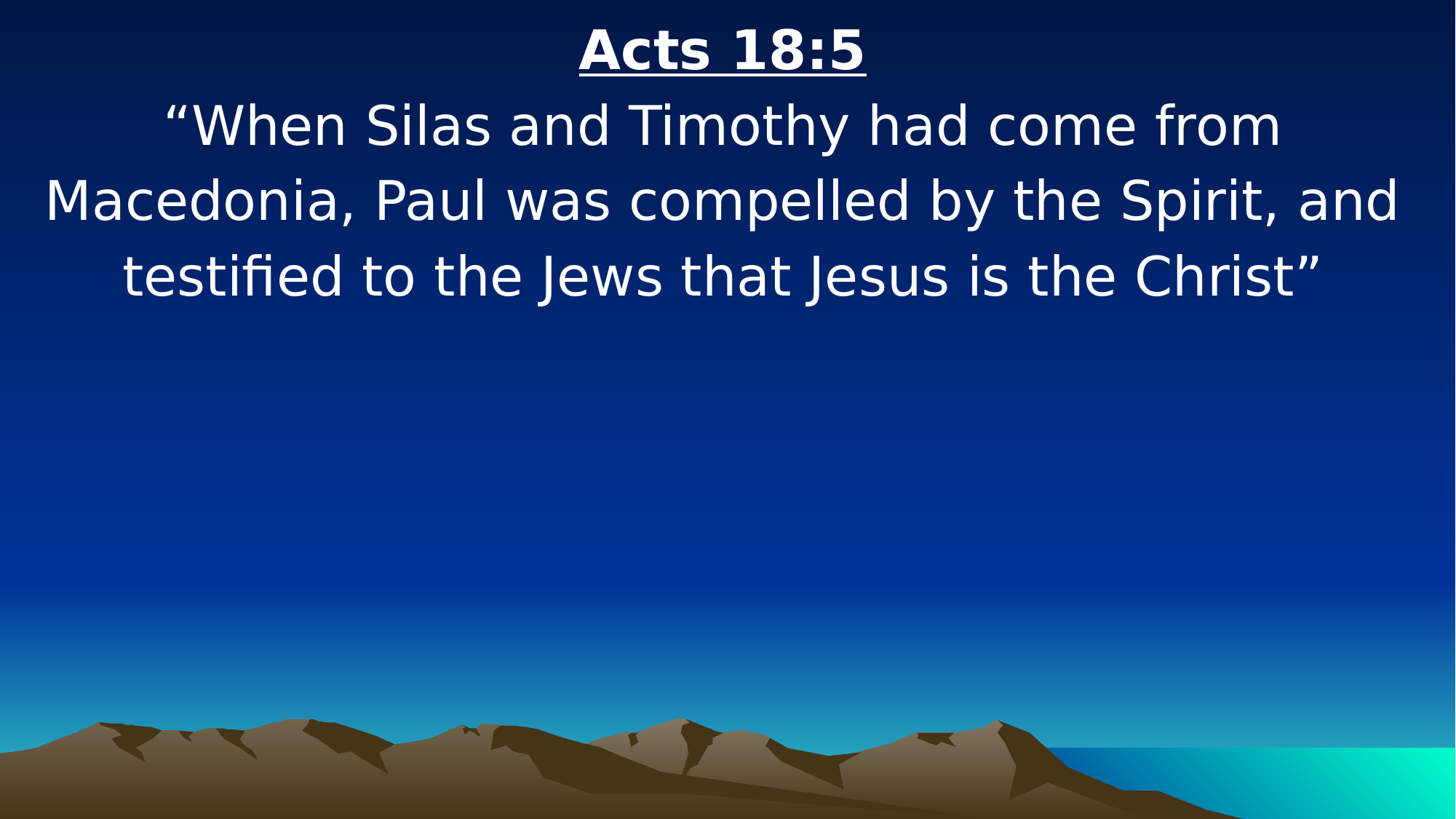

Acts 18:5
“When Silas and Timothy had come from Macedonia, Paul was compelled by the Spirit, and testified to the Jews that Jesus is the Christ”